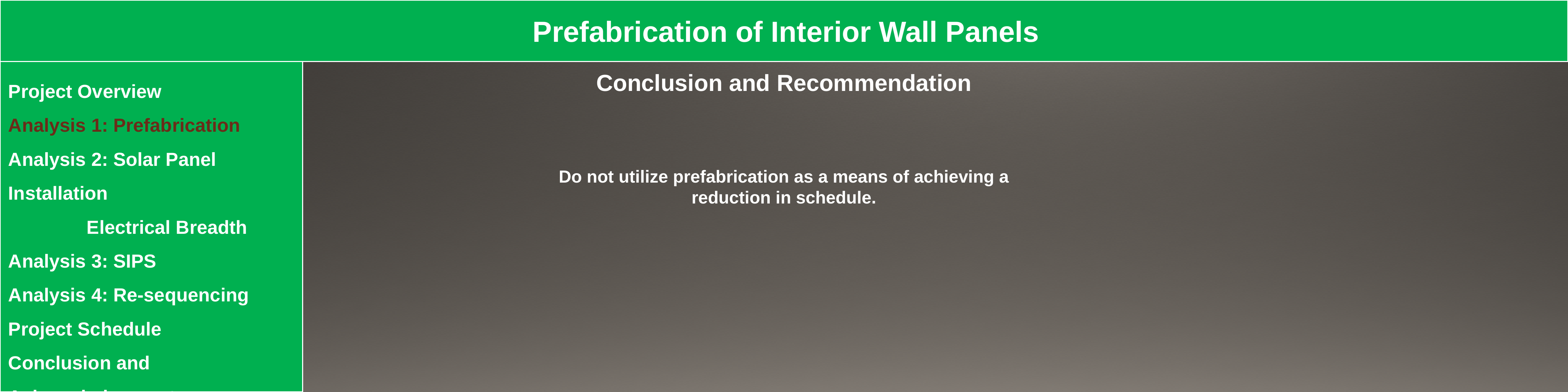

Prefabrication of Interior Wall Panels
Project Overview
Analysis 1: Prefabrication
Analysis 2: Solar Panel Installation
	Electrical Breadth
Analysis 3: SIPS
Analysis 4: Re-sequencing Project Schedule
Conclusion and Acknowledgements
Appendix

Conclusion and Recommendation

Do not utilize prefabrication as a means of achieving a reduction in schedule.